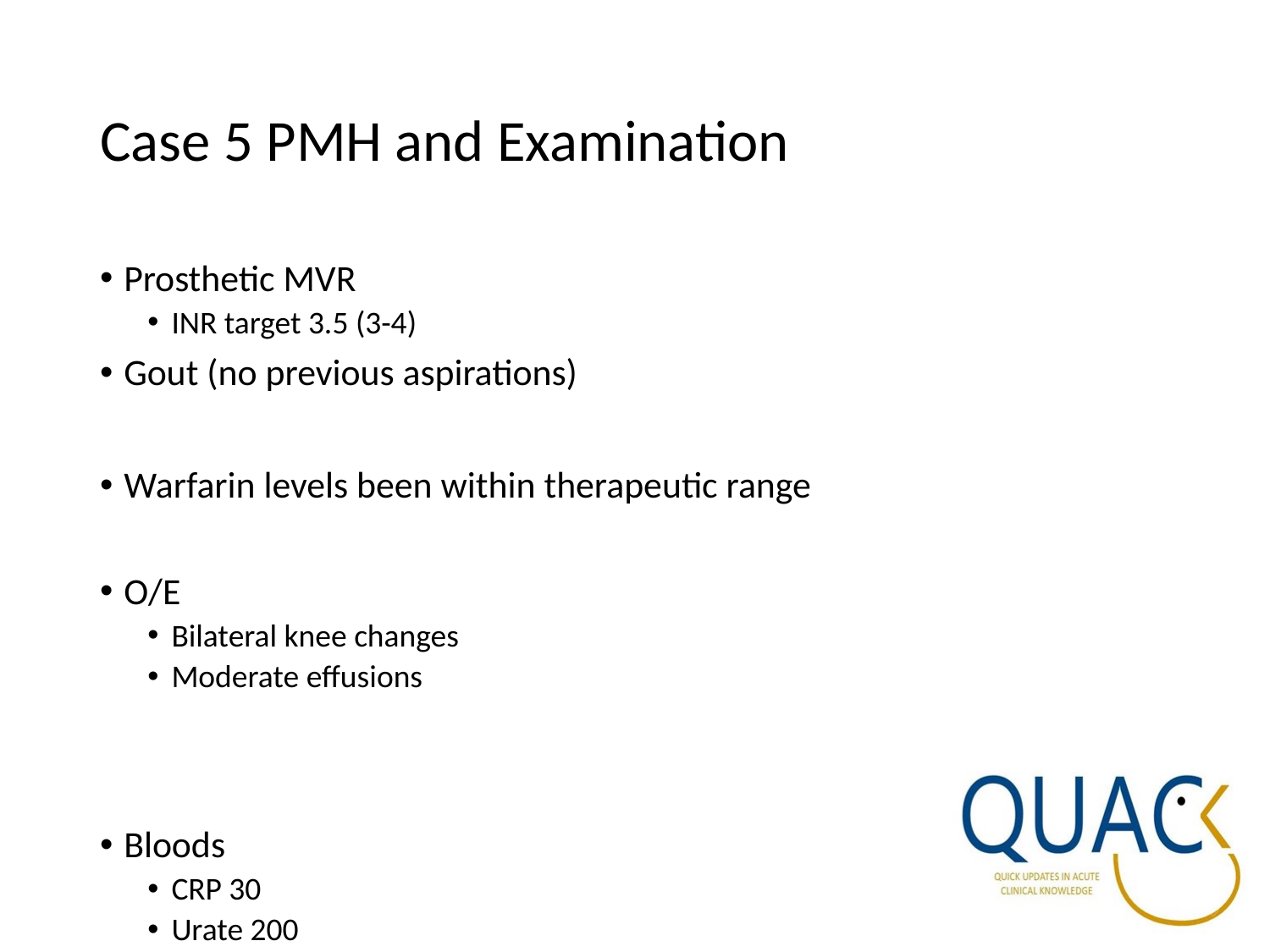

# Case 5 PMH and Examination
Prosthetic MVR
INR target 3.5 (3-4)
Gout (no previous aspirations)

Warfarin levels been within therapeutic range

O/E
Bilateral knee changes
Moderate effusions

Bloods
CRP 30
Urate 200